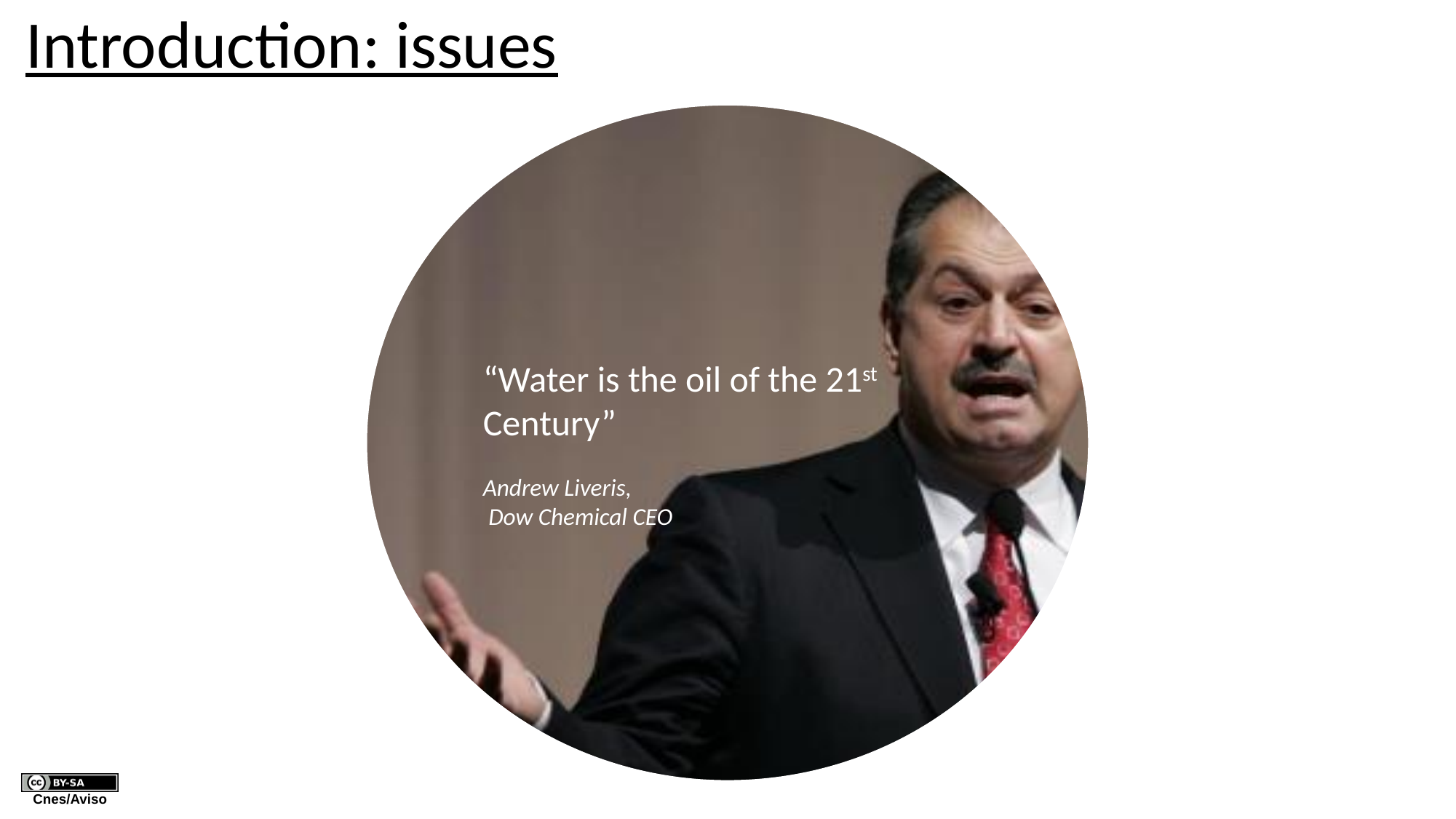

# Introduction: issues
“Water is the oil of the 21st Century”

Andrew Liveris,
 Dow Chemical CEO